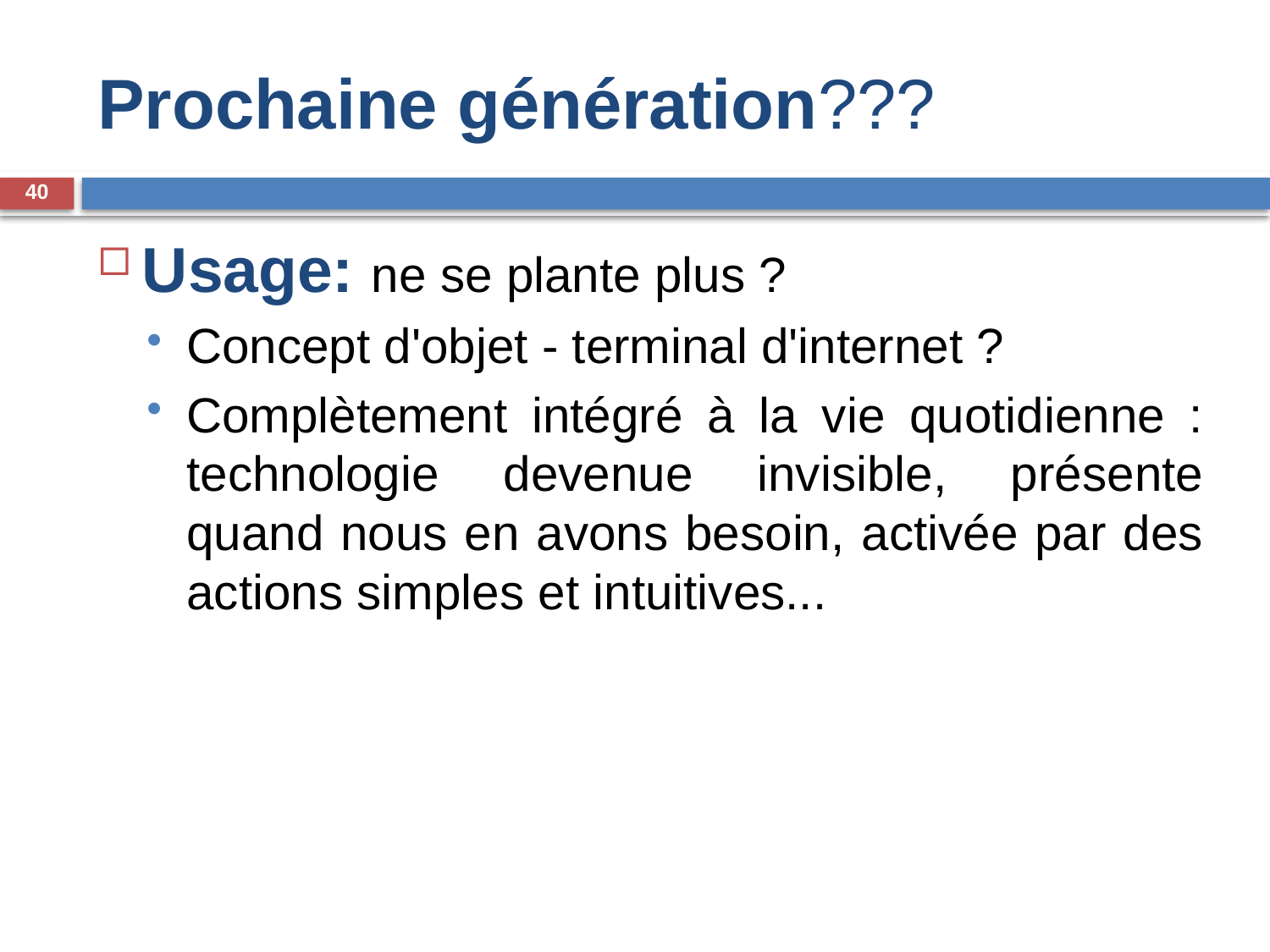

# Prochaine génération???
40
Usage: ne se plante plus ?
Concept d'objet - terminal d'internet ?
Complètement intégré à la vie quotidienne : technologie devenue invisible, présente quand nous en avons besoin, activée par des actions simples et intuitives...